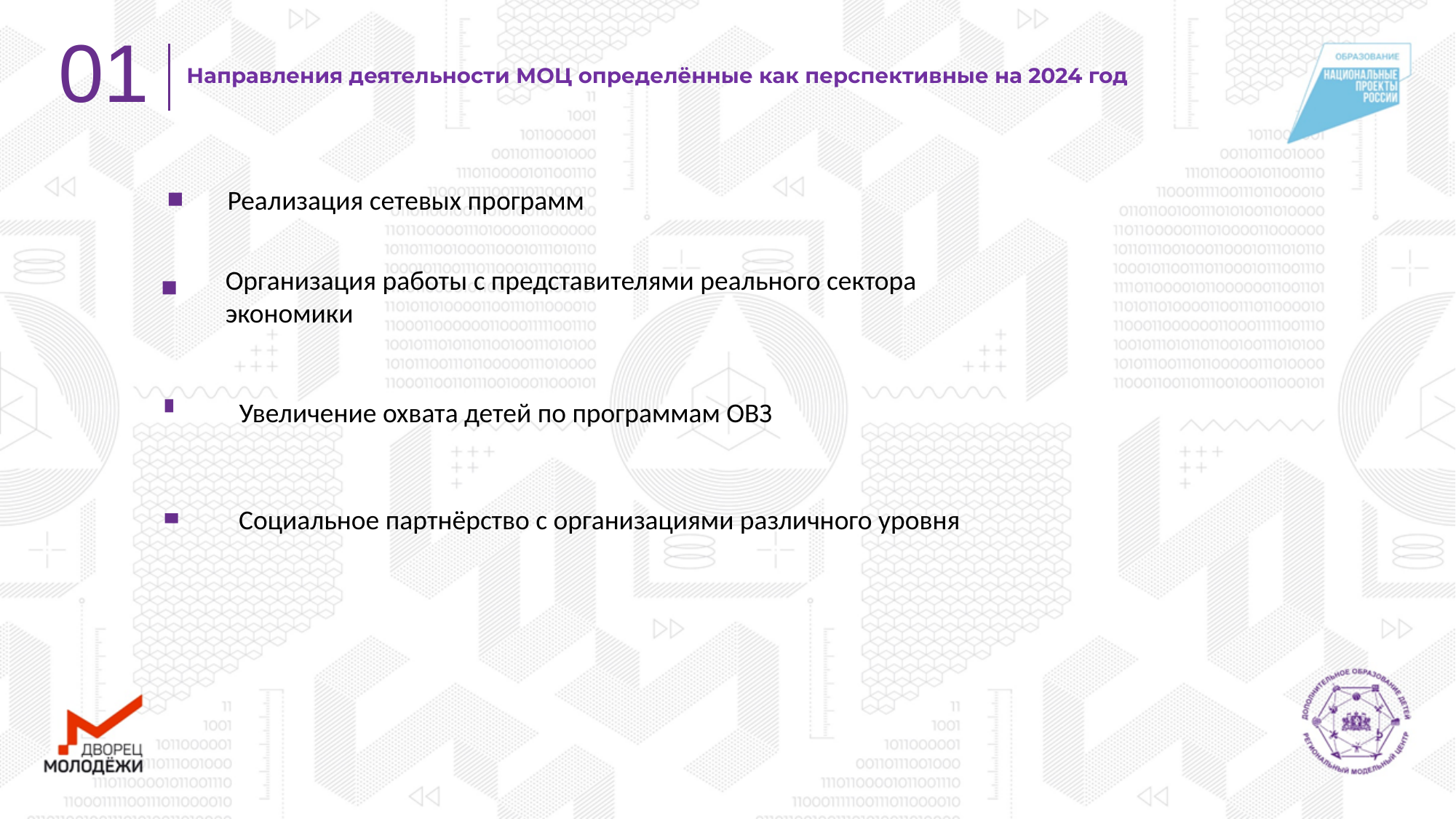

01

Направления деятельности МОЦ определённые как перспективные на 2024 год

Реализация сетевых программ

Организация работы с представителями реального сектора экономики

Увеличение охвата детей по программам ОВЗ

Социальное партнёрство с организациями различного уровня